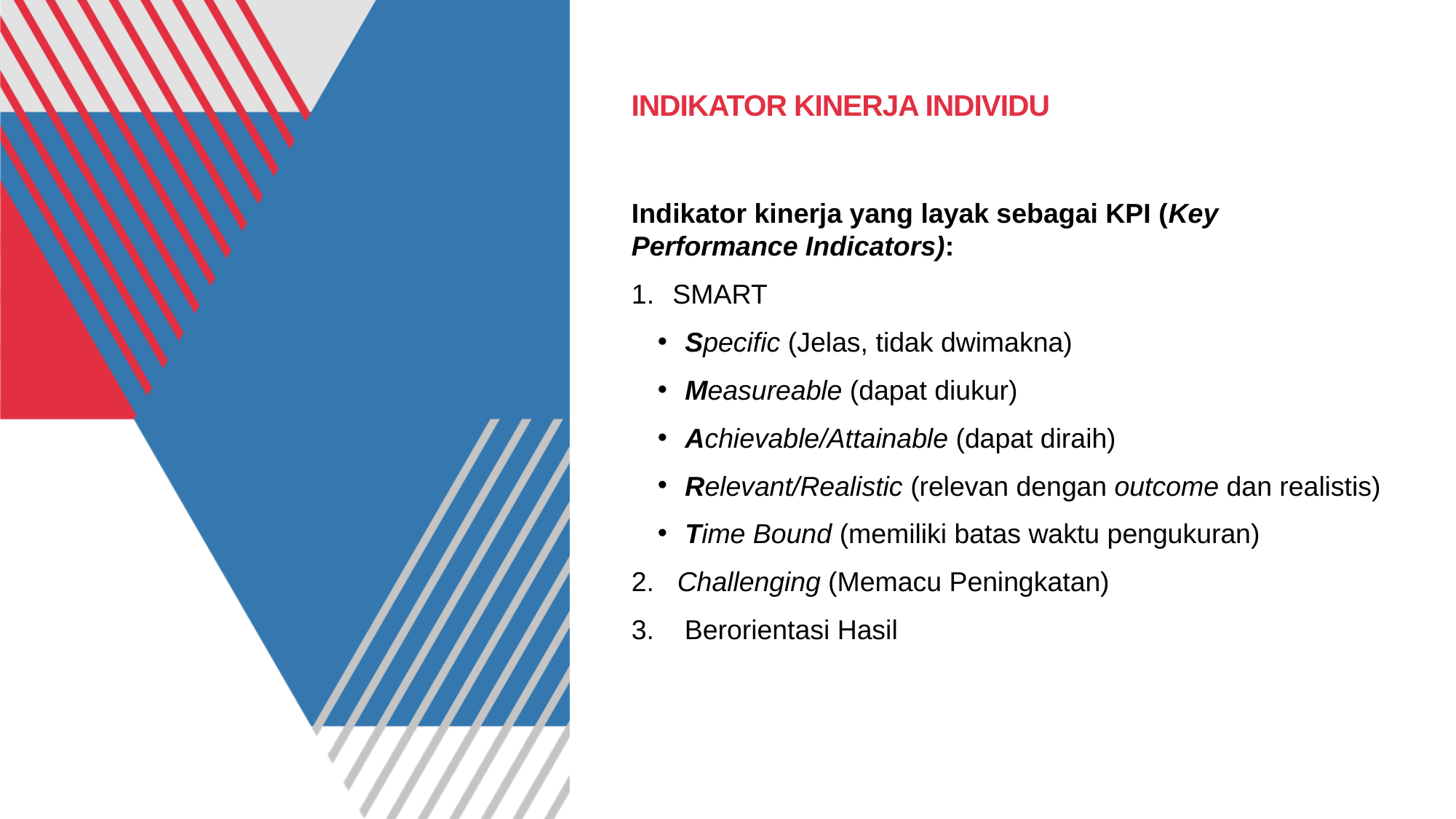

# INDIKATOR KINERJA INDIVIDU
Indikator kinerja yang layak sebagai KPI (Key Performance Indicators):
SMART
Specific (Jelas, tidak dwimakna)
Measureable (dapat diukur)
Achievable/Attainable (dapat diraih)
Relevant/Realistic (relevan dengan outcome dan realistis)
Time Bound (memiliki batas waktu pengukuran)
2.   Challenging (Memacu Peningkatan)
3.    Berorientasi Hasil